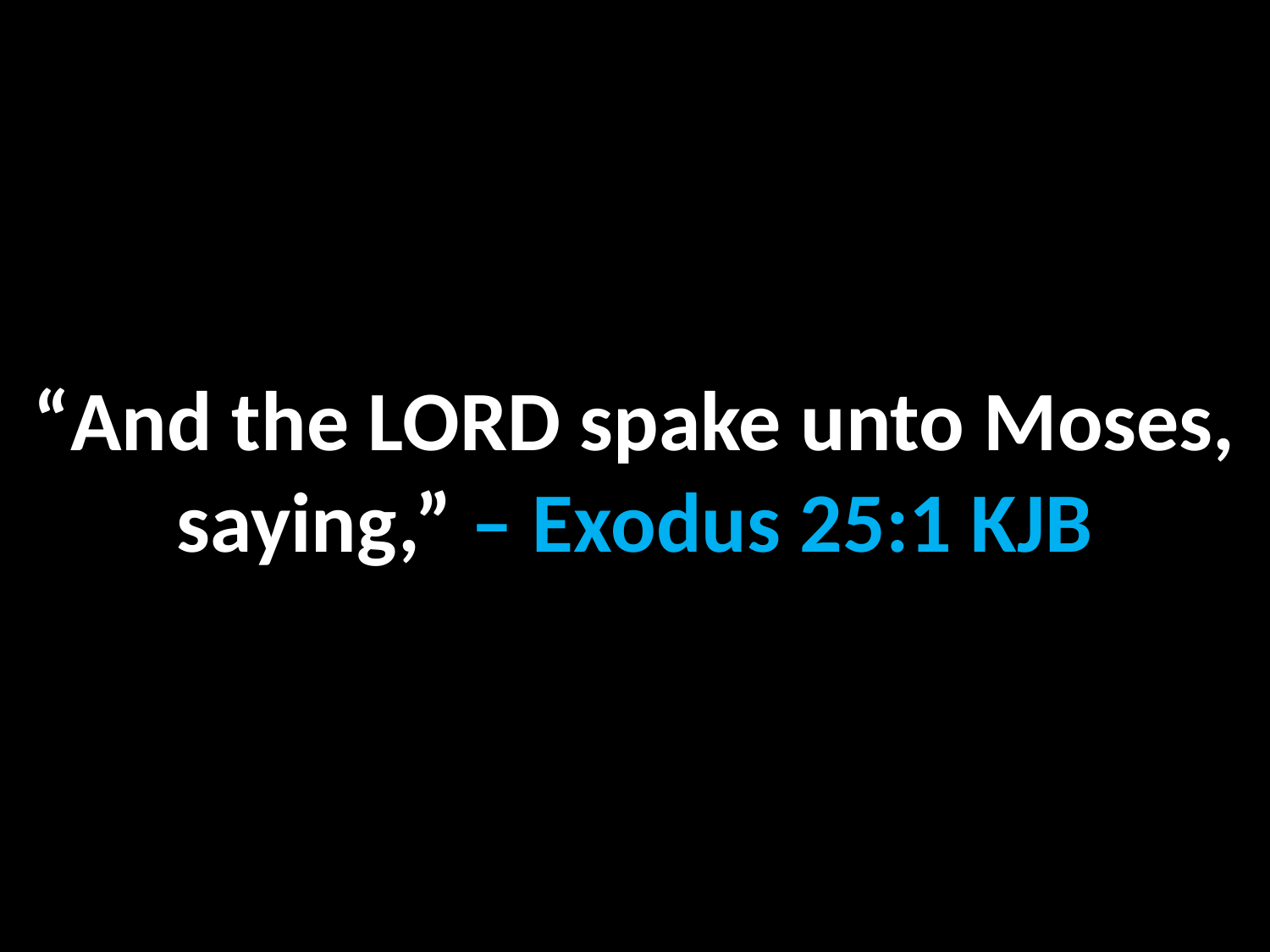

“And the LORD spake unto Moses, saying,” – Exodus 25:1 KJB